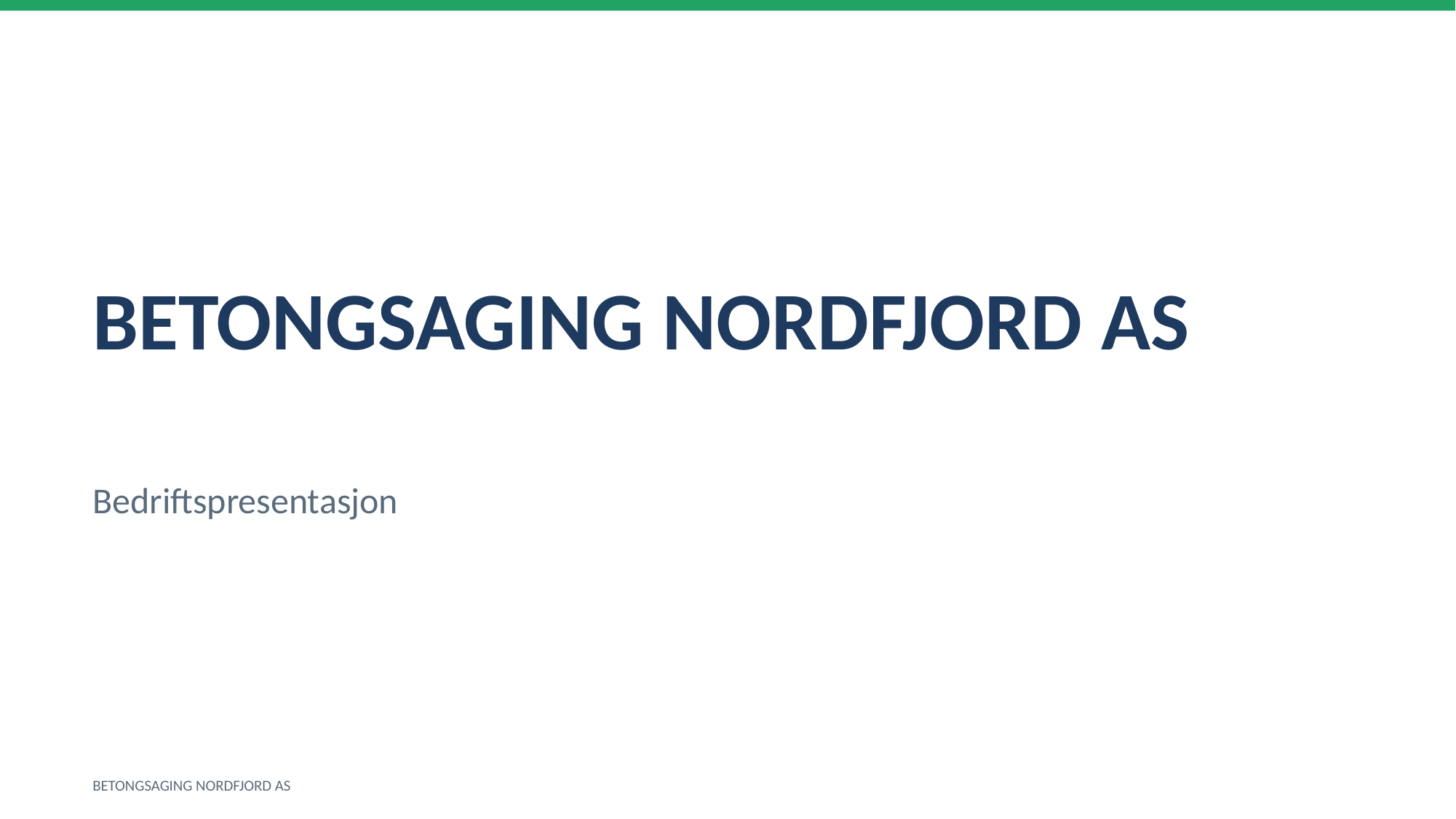

BETONGSAGING NORDFJORD AS
Bedriftspresentasjon
BETONGSAGING NORDFJORD AS